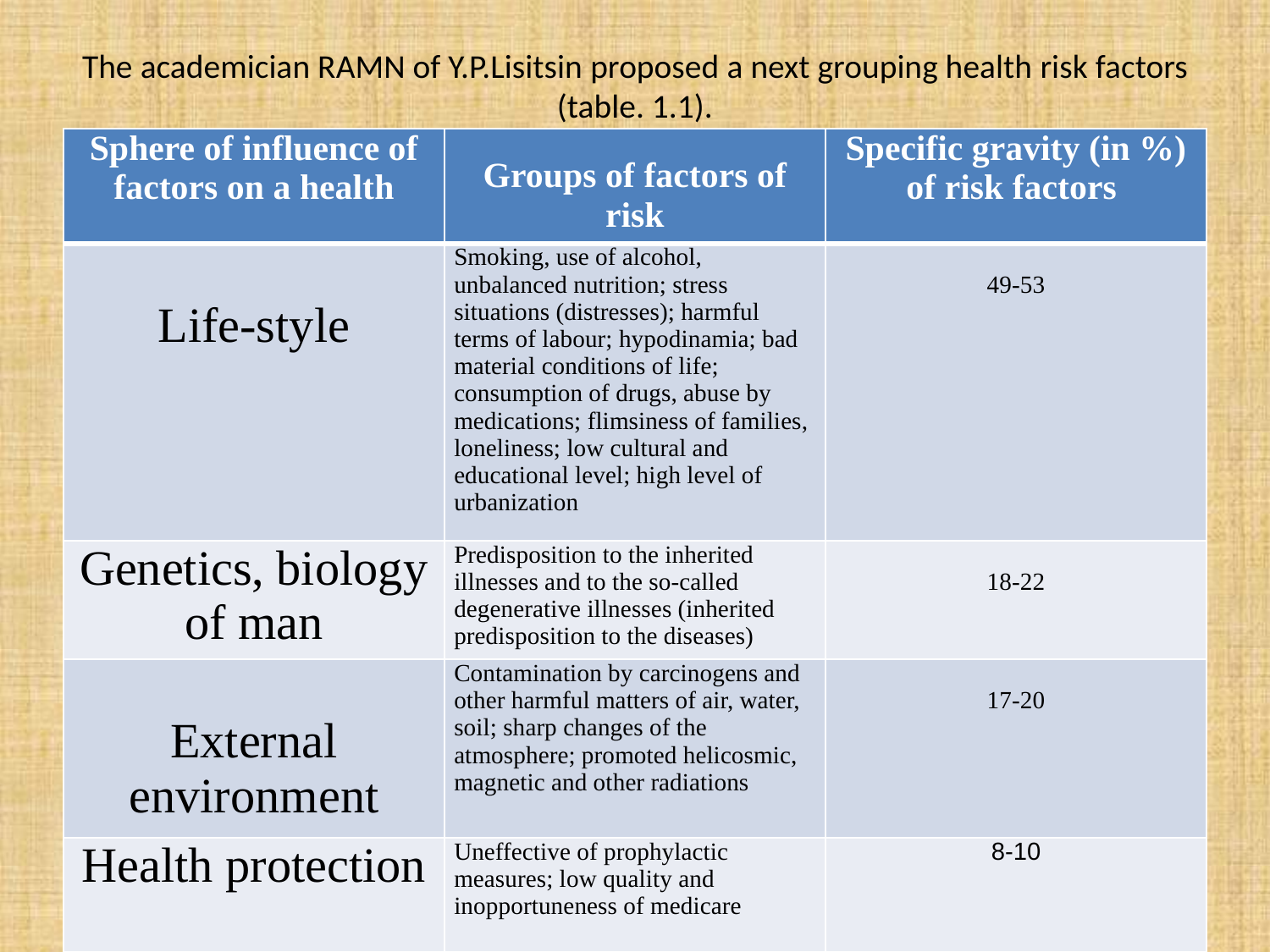

# The academician RAMN of Y.P.Lisitsin proposed a next grouping health risk factors (table. 1.1).
| Sphere of influence of factors on a health | Groups of factors of risk | Specific gravity (in %) of risk factors |
| --- | --- | --- |
| Life-style | Smoking, use of alcohol, unbalanced nutrition; stress situations (distresses); harmful terms of labour; hypodinamia; bad material conditions of life; consumption of drugs, abuse by medications; flimsiness of families, loneliness; low cultural and educational level; high level of urbanization | 49-53 |
| Genetics, biology of man | Predisposition to the inherited illnesses and to the so-called degenerative illnesses (inherited predisposition to the diseases) | 18-22 |
| External environment | Contamination by carcinogens and other harmful matters of air, water, soil; sharp changes of the atmosphere; promoted helicosmic, magnetic and other radiations | 17-20 |
| Health protection | Uneffective of prophylactic measures; low quality and inopportuneness of medicare | 8-10 |